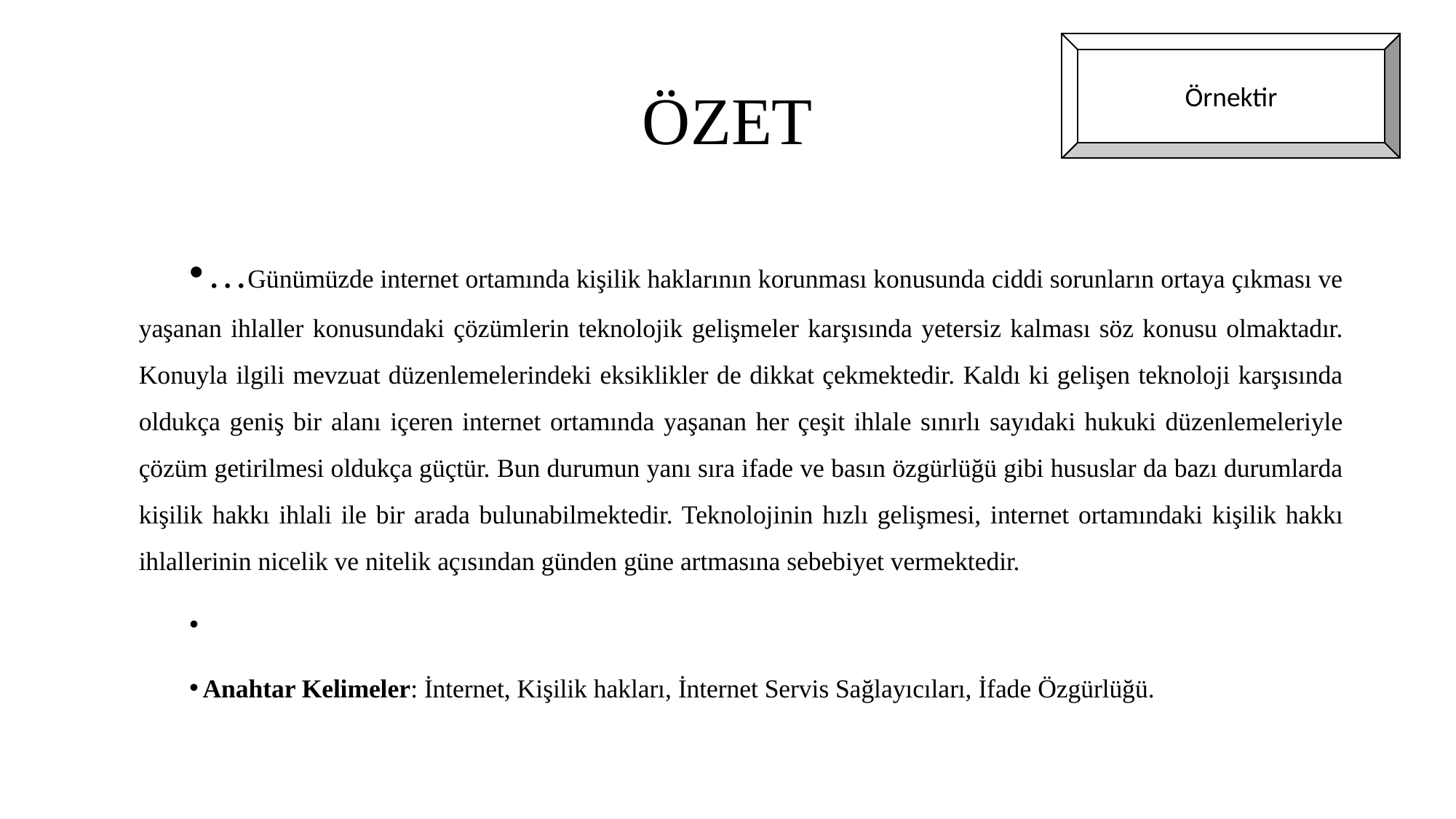

Örnektir
# ÖZET
…Günümüzde internet ortamında kişilik haklarının korunması konusunda ciddi sorunların ortaya çıkması ve yaşanan ihlaller konusundaki çözümlerin teknolojik gelişmeler karşısında yetersiz kalması söz konusu olmaktadır. Konuyla ilgili mevzuat düzenlemelerindeki eksiklikler de dikkat çekmektedir. Kaldı ki gelişen teknoloji karşısında oldukça geniş bir alanı içeren internet ortamında yaşanan her çeşit ihlale sınırlı sayıdaki hukuki düzenlemeleriyle çözüm getirilmesi oldukça güçtür. Bun durumun yanı sıra ifade ve basın özgürlüğü gibi hususlar da bazı durumlarda kişilik hakkı ihlali ile bir arada bulunabilmektedir. Teknolojinin hızlı gelişmesi, internet ortamındaki kişilik hakkı ihlallerinin nicelik ve nitelik açısından günden güne artmasına sebebiyet vermektedir.

Anahtar Kelimeler: İnternet, Kişilik hakları, İnternet Servis Sağlayıcıları, İfade Özgürlüğü.